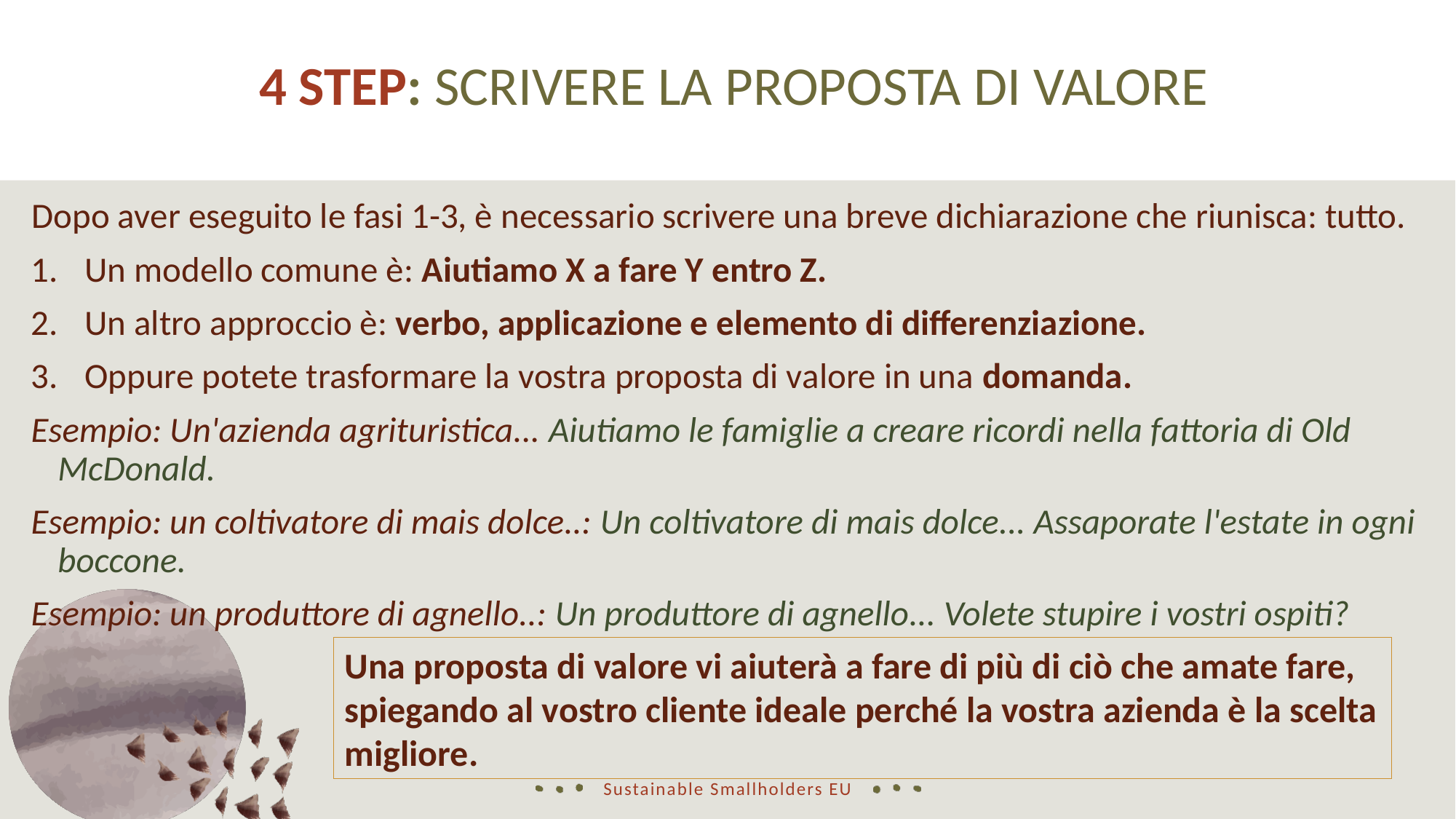

4 STEP: SCRIVERE LA PROPOSTA DI VALORE
Dopo aver eseguito le fasi 1-3, è necessario scrivere una breve dichiarazione che riunisca: tutto.
Un modello comune è: Aiutiamo X a fare Y entro Z.
Un altro approccio è: verbo, applicazione e elemento di differenziazione.
Oppure potete trasformare la vostra proposta di valore in una domanda.
Esempio: Un'azienda agrituristica... Aiutiamo le famiglie a creare ricordi nella fattoria di Old McDonald.
Esempio: un coltivatore di mais dolce..: Un coltivatore di mais dolce... Assaporate l'estate in ogni boccone.
Esempio: un produttore di agnello..: Un produttore di agnello... Volete stupire i vostri ospiti?

Una proposta di valore vi aiuterà a fare di più di ciò che amate fare, spiegando al vostro cliente ideale perché la vostra azienda è la scelta migliore.